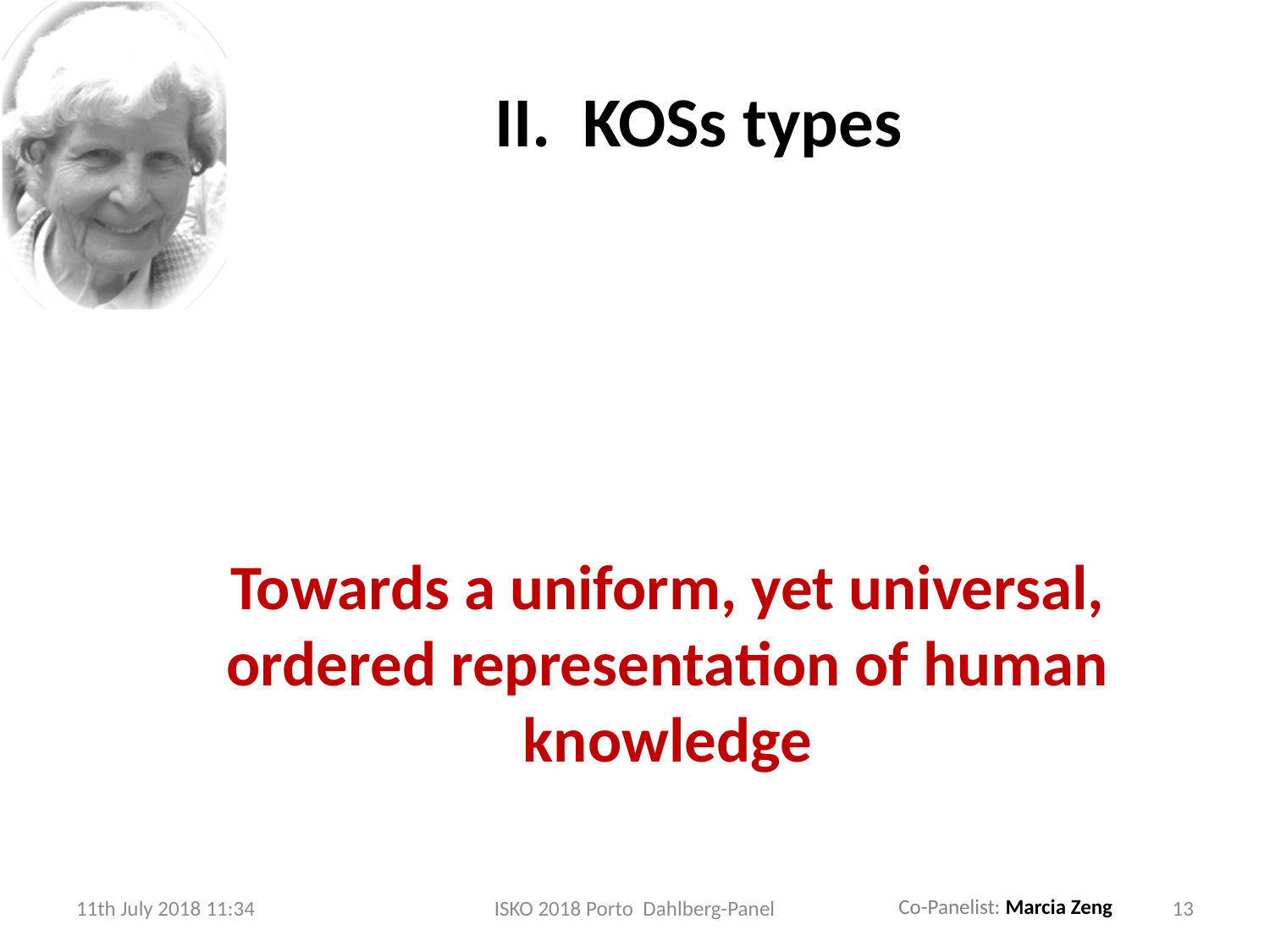

# II.  KOSs types

Towards a uniform, yet universal, ordered representation of human knowledge

11th July 2018 11:34

ISKO 2018 Porto  Dahlberg-Panel

13
Panelist: Peter Ohly
Co-Panelist: Marcia Zeng